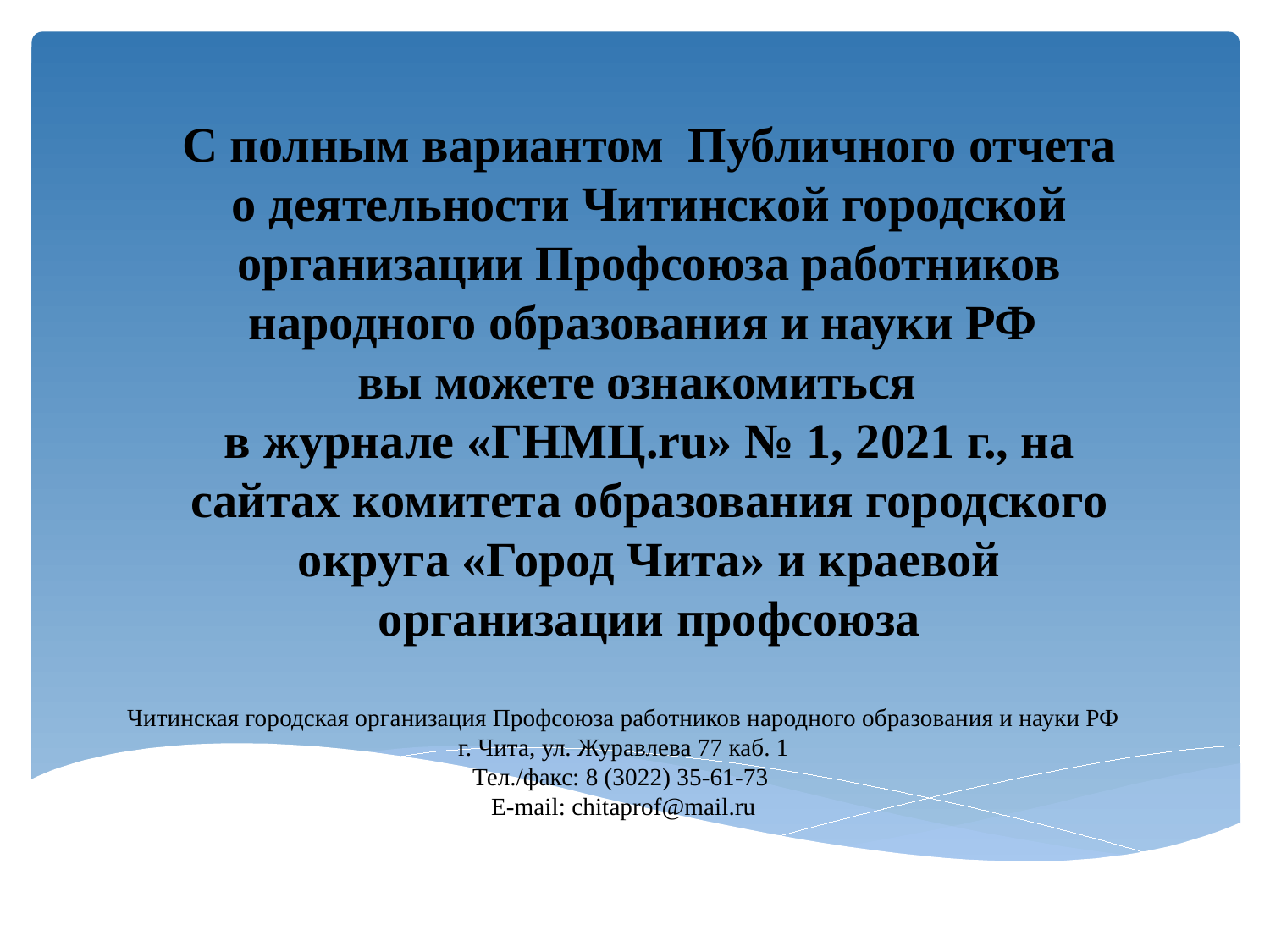

С полным вариантом  Публичного отчета о деятельности Читинской городской организации Профсоюза работников народного образования и науки РФ
вы можете ознакомиться
в журнале «ГНМЦ.ru» № 1, 2021 г., на сайтах комитета образования городского округа «Город Чита» и краевой организации профсоюза
Читинская городская организация Профсоюза работников народного образования и науки РФ
г. Чита, ул. Журавлева 77 каб. 1
Тел./факс: 8 (3022) 35-61-73
E-mail: chitaprof@mail.ru